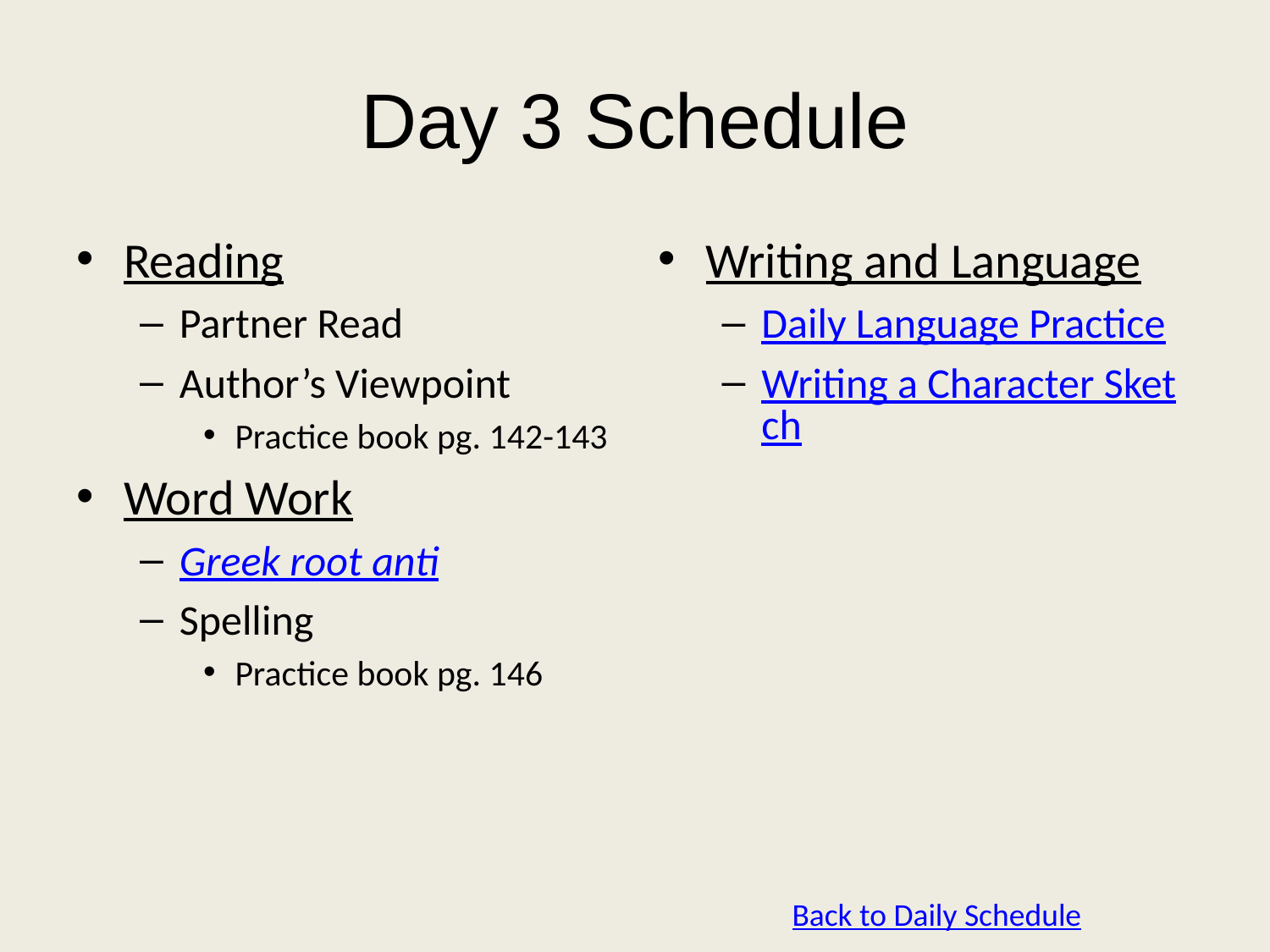

# Day 3 Schedule
Reading
Partner Read
Author’s Viewpoint
Practice book pg. 142-143
Word Work
Greek root anti
Spelling
Practice book pg. 146
Writing and Language
Daily Language Practice
Writing a Character Sketch
Back to Daily Schedule